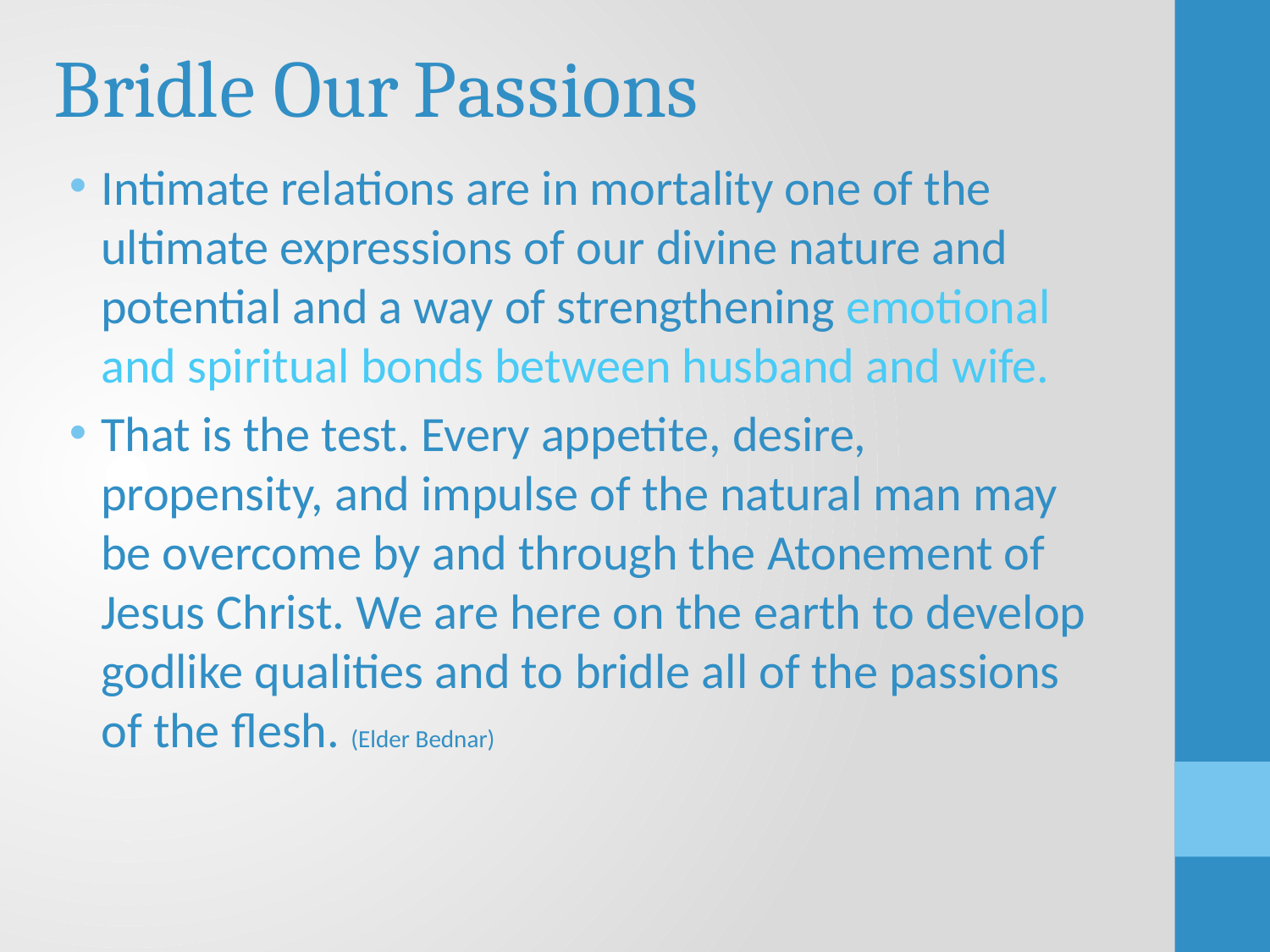

# Bridle Our Passions
Intimate relations are in mortality one of the ultimate expressions of our divine nature and potential and a way of strengthening emotional and spiritual bonds between husband and wife.
That is the test. Every appetite, desire, propensity, and impulse of the natural man may be overcome by and through the Atonement of Jesus Christ. We are here on the earth to develop godlike qualities and to bridle all of the passions of the flesh. (Elder Bednar)